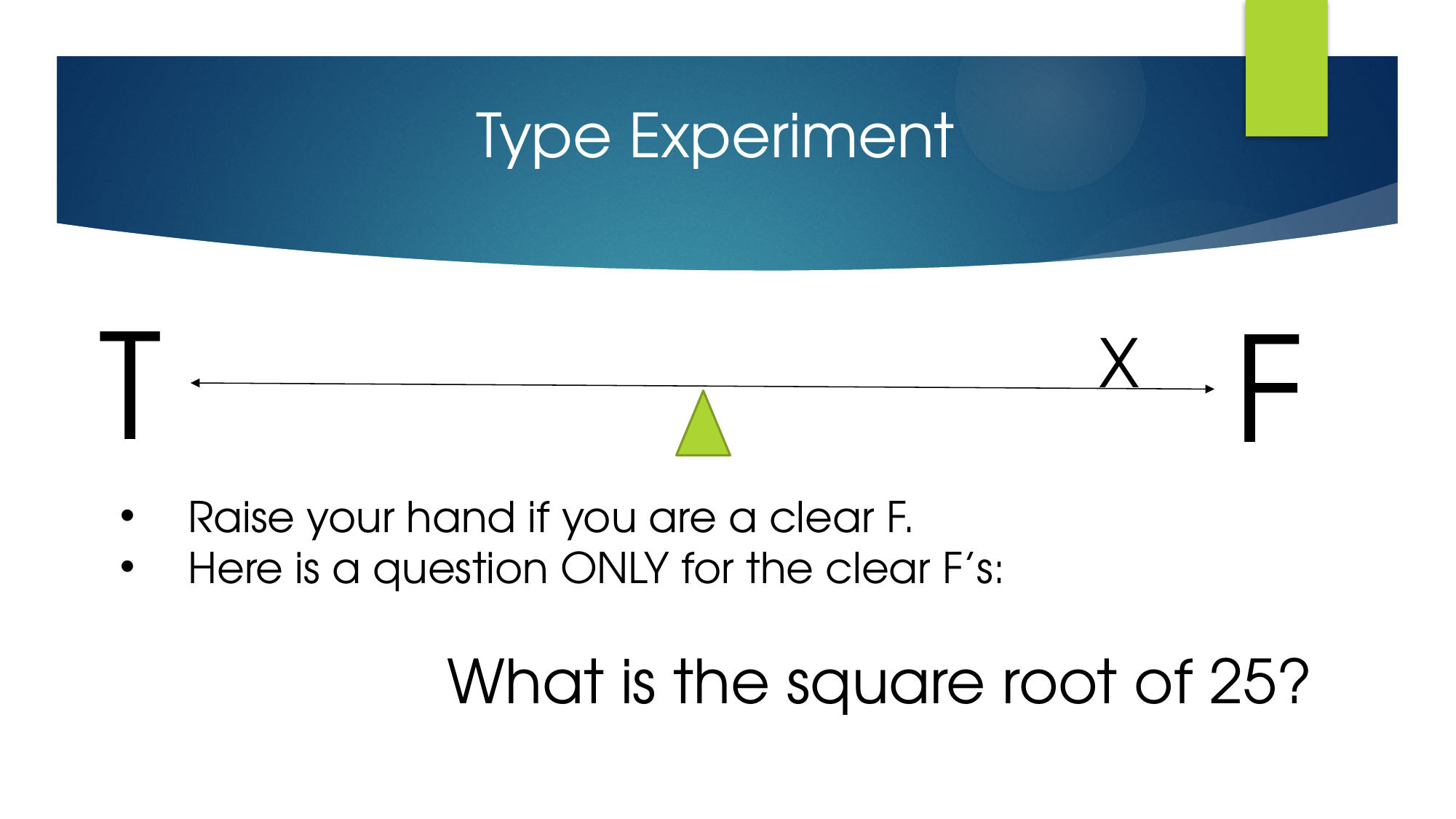

Type Experiment
T
F
X

Raise your hand if you are a clear F.
Here is a question ONLY for the clear F’s:

	 		What is the square root of 25?
F
T